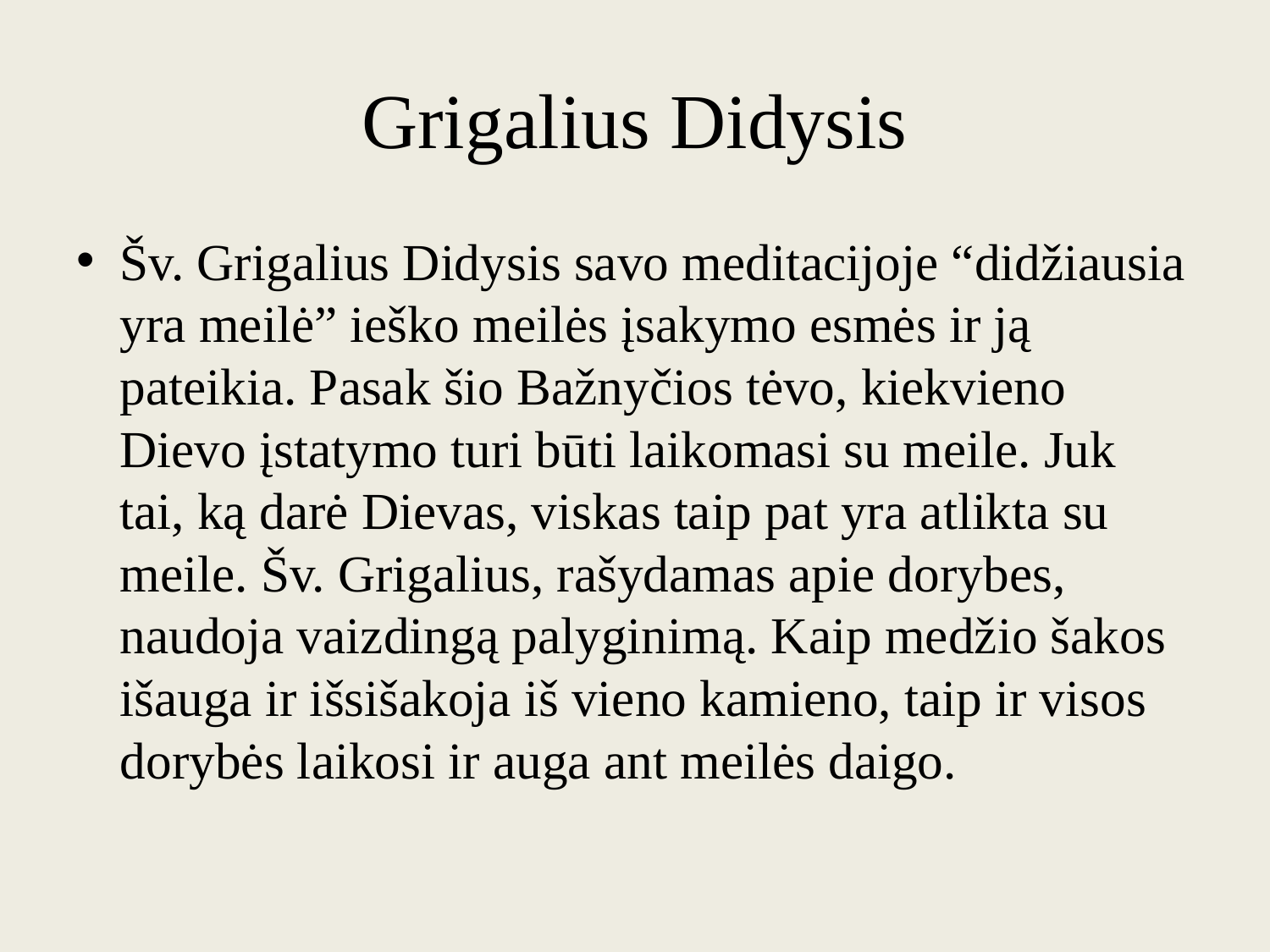

# Grigalius Didysis
Šv. Grigalius Didysis savo meditacijoje “didžiausia yra meilė” ieško meilės įsakymo esmės ir ją pateikia. Pasak šio Bažnyčios tėvo, kiekvieno Dievo įstatymo turi būti laikomasi su meile. Juk tai, ką darė Dievas, viskas taip pat yra atlikta su meile. Šv. Grigalius, rašydamas apie dorybes, naudoja vaizdingą palyginimą. Kaip medžio šakos išauga ir išsišakoja iš vieno kamieno, taip ir visos dorybės laikosi ir auga ant meilės daigo.